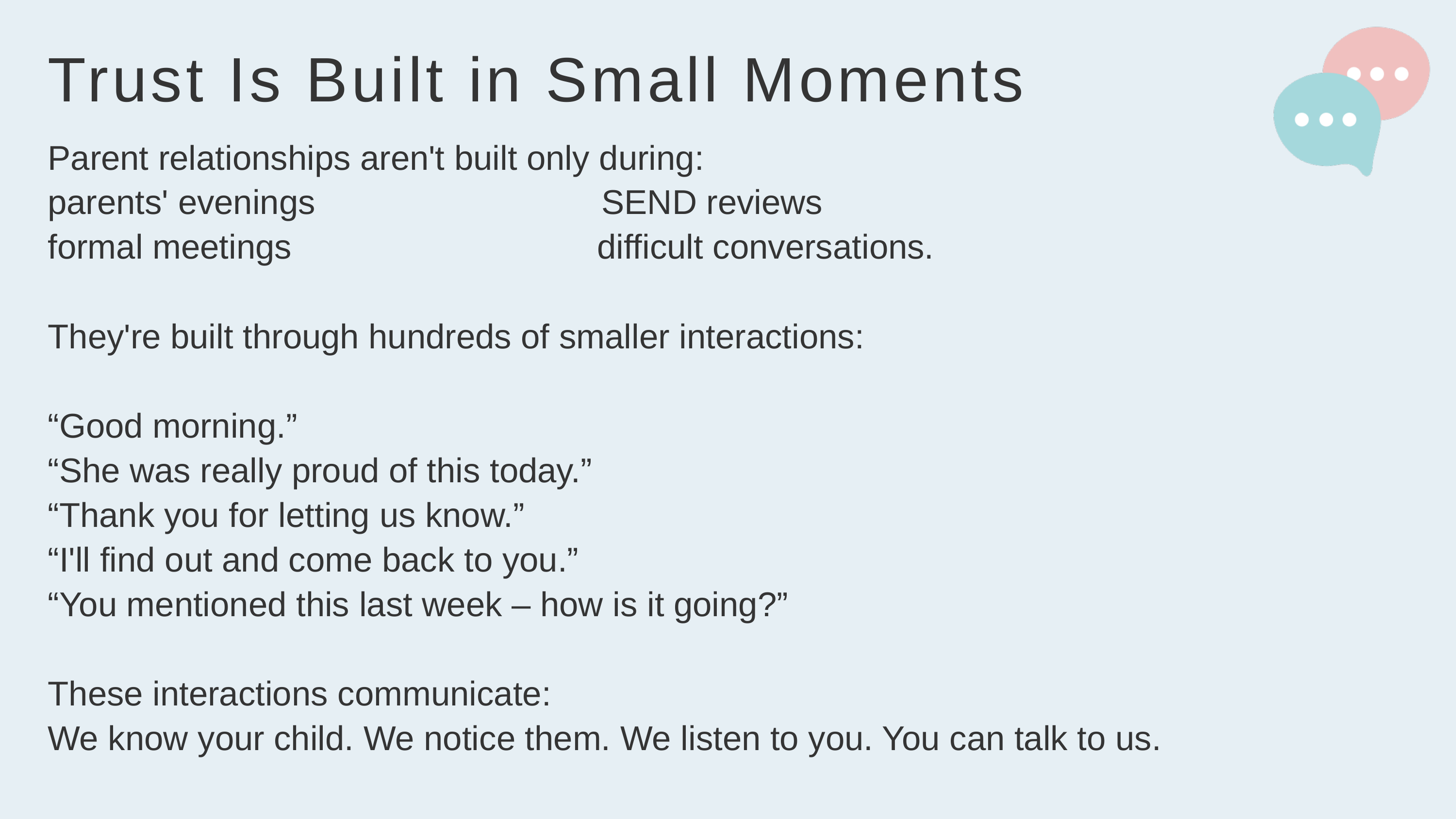

Trust Is Built in Small Moments
Parent relationships aren't built only during:
parents' evenings                              SEND reviews
formal meetings                                difficult conversations.

They're built through hundreds of smaller interactions:

“Good morning.”
“She was really proud of this today.”
“Thank you for letting us know.”
“I'll find out and come back to you.”
“You mentioned this last week – how is it going?”

These interactions communicate:
We know your child. We notice them. We listen to you. You can talk to us.